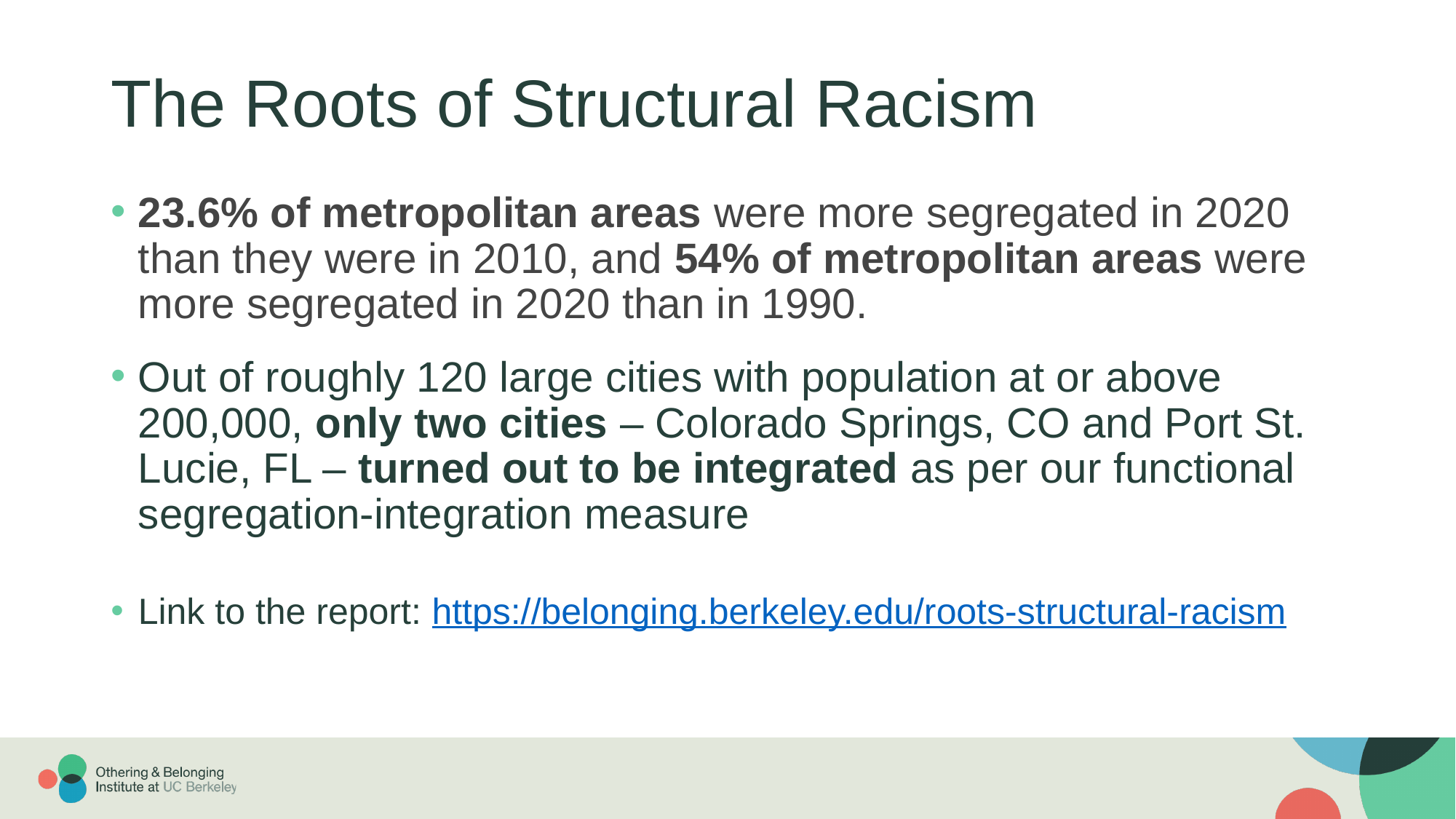

# The Roots of Structural Racism
23.6% of metropolitan areas were more segregated in 2020 than they were in 2010, and 54% of metropolitan areas were more segregated in 2020 than in 1990.
Out of roughly 120 large cities with population at or above 200,000, only two cities – Colorado Springs, CO and Port St. Lucie, FL – turned out to be integrated as per our functional segregation-integration measure
Link to the report: https://belonging.berkeley.edu/roots-structural-racism